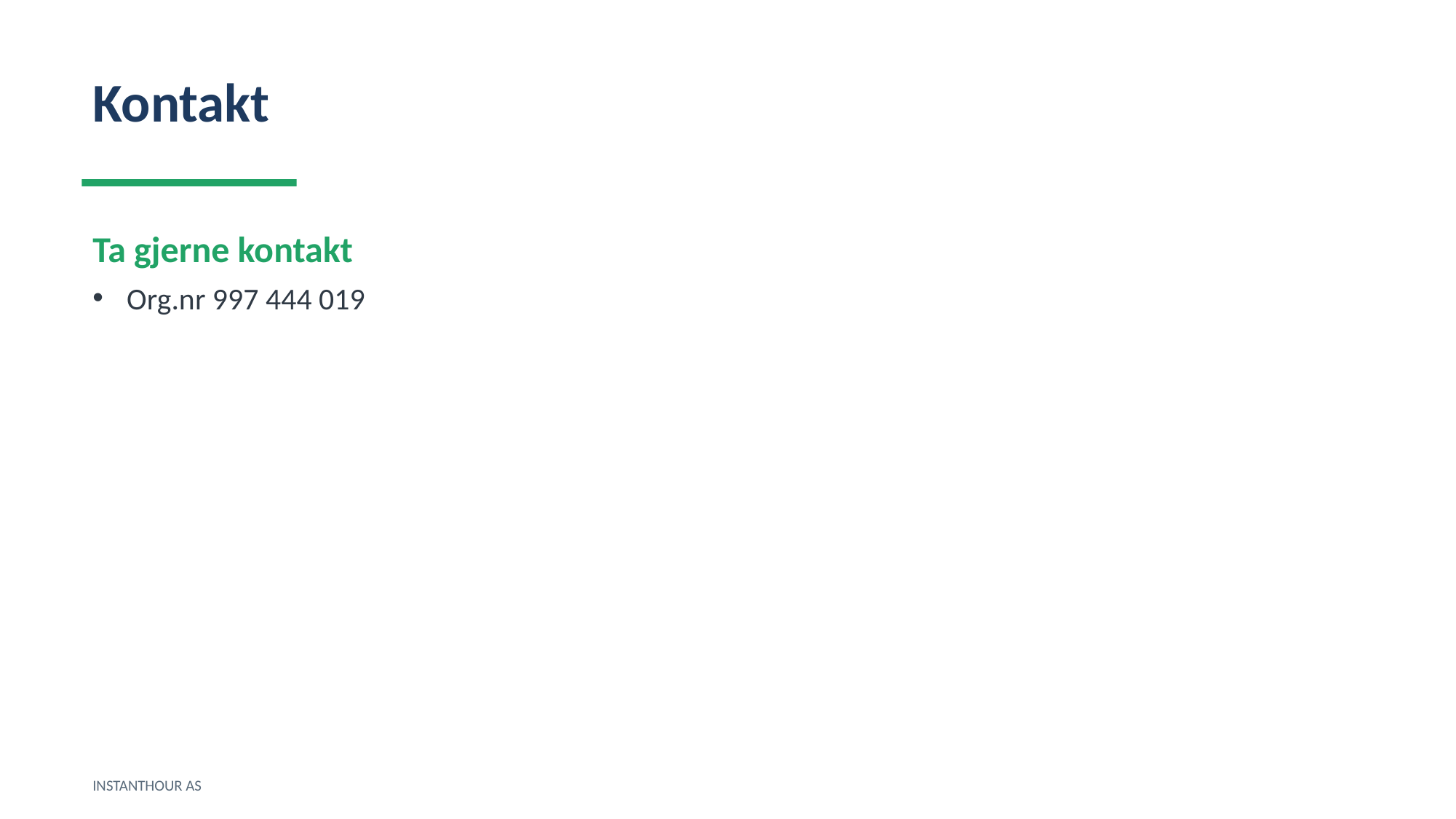

Kontakt

Ta gjerne kontakt
Org.nr 997 444 019
INSTANTHOUR AS